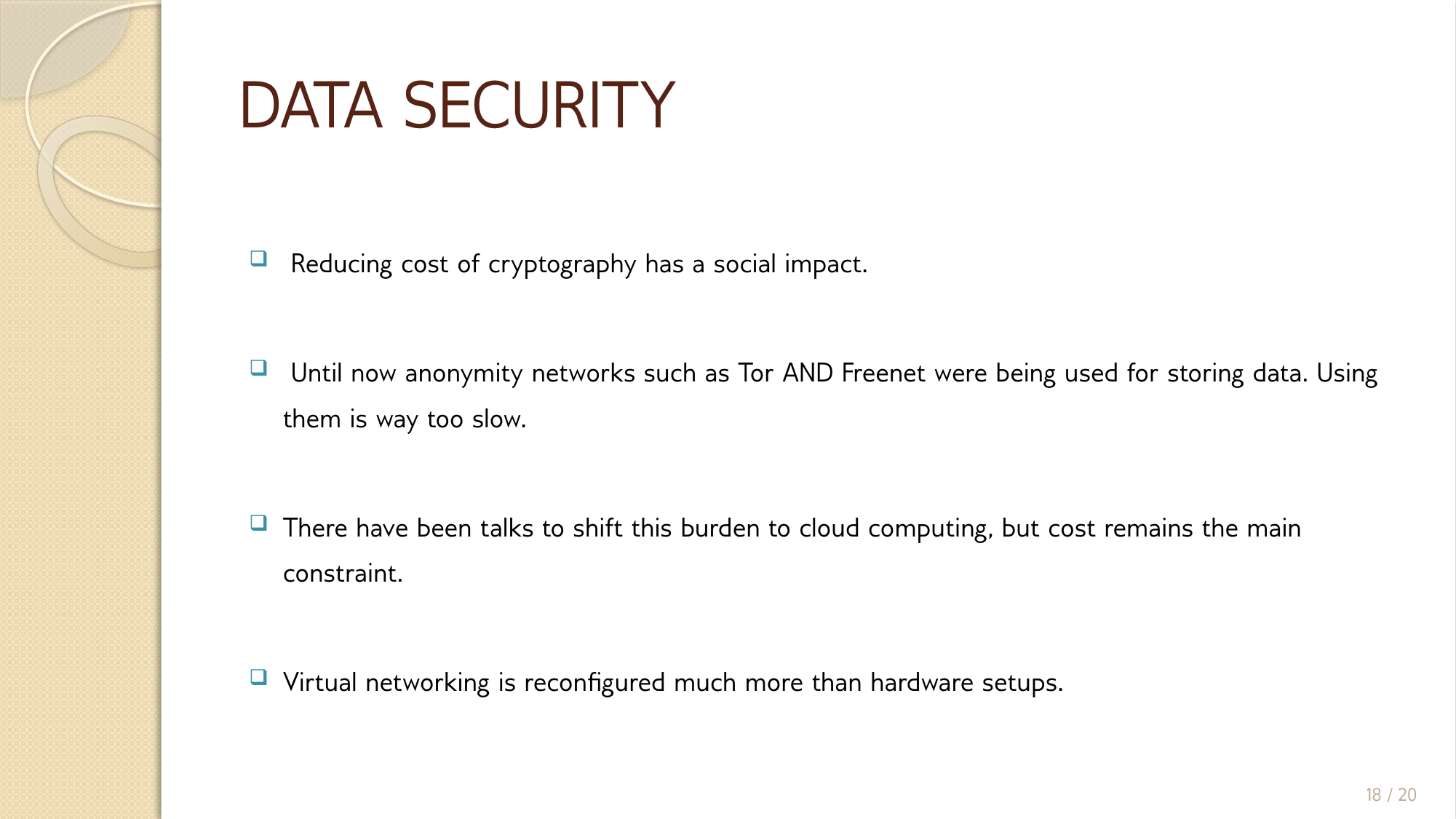

# DATA SECURITY

 Reducing cost of cryptography has a social impact.

 Until now anonymity networks such as Tor AND Freenet were being used for storing data. Using them is way too slow.

There have been talks to shift this burden to cloud computing, but cost remains the main constraint.

Virtual networking is reconfigured much more than hardware setups.
18 / 20